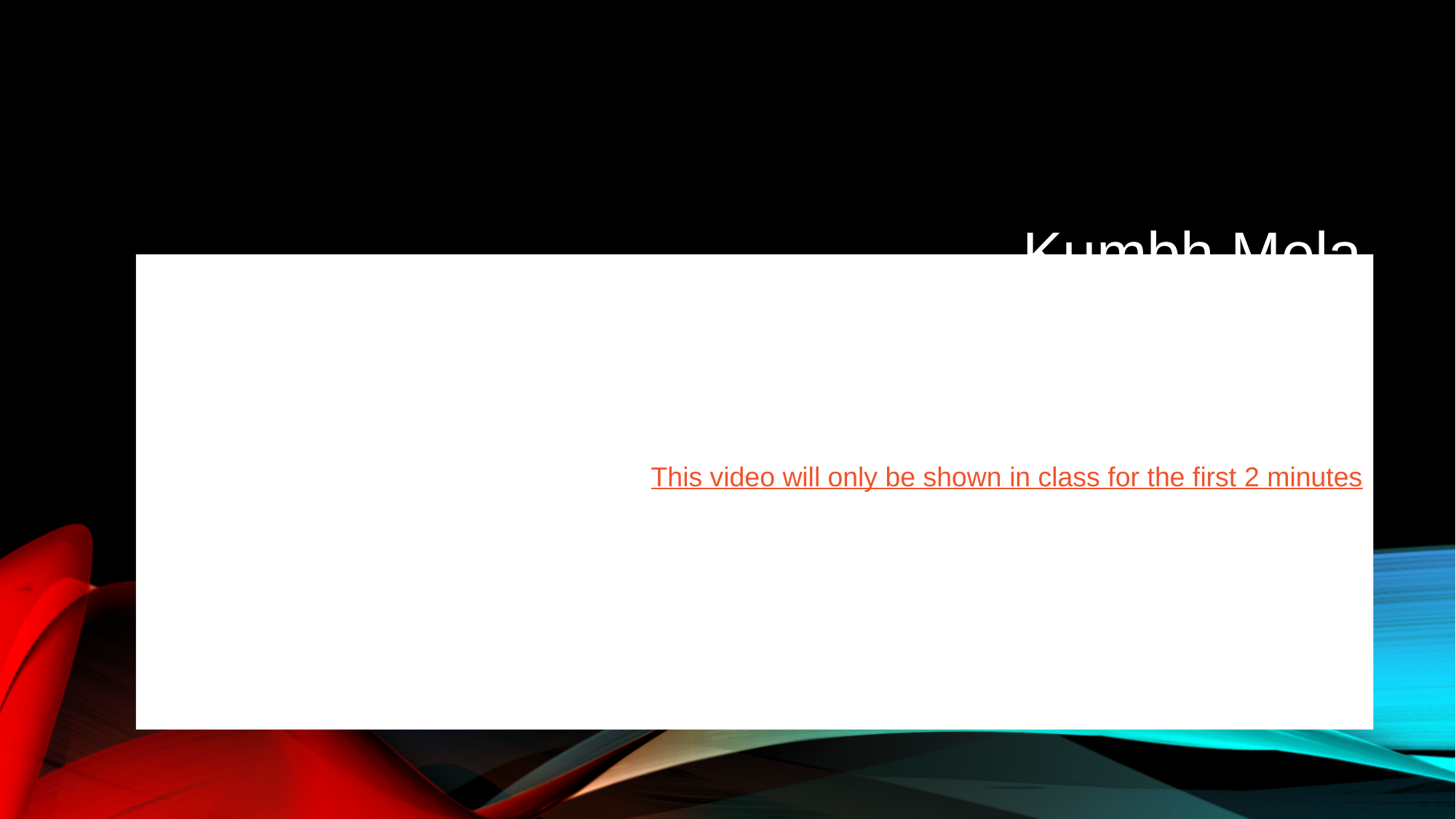

# Kumbh Mela - Worlds Biggest Festival - National Geographic
This video will only be shown in class for the first 2 minutes
This